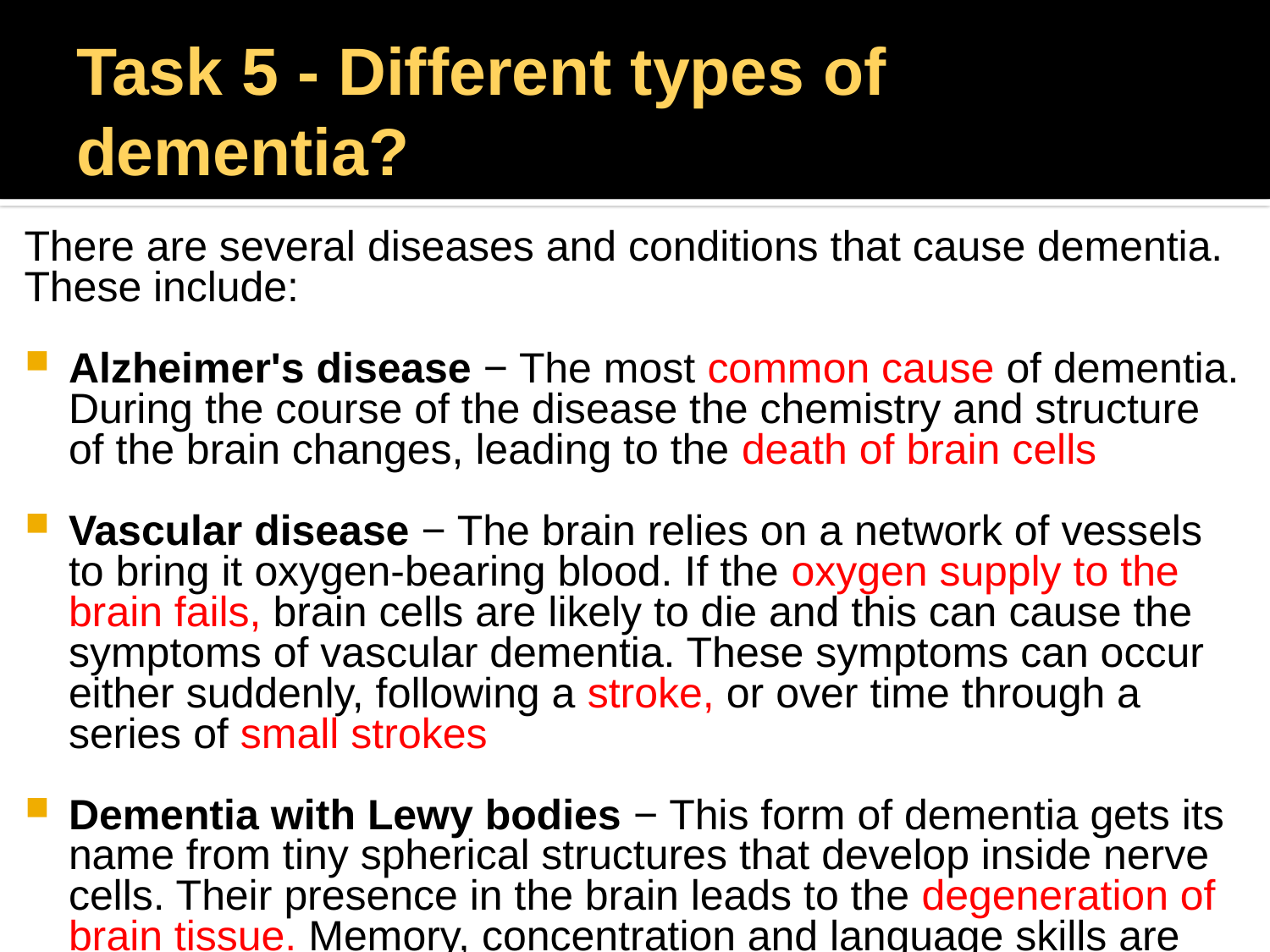

# Task 5 - Different types of dementia?
There are several diseases and conditions that cause dementia.
These include:

Alzheimer's disease − The most common cause of dementia. During the course of the disease the chemistry and structure of the brain changes, leading to the death of brain cells

Vascular disease − The brain relies on a network of vessels to bring it oxygen-bearing blood. If the oxygen supply to the brain fails, brain cells are likely to die and this can cause the symptoms of vascular dementia. These symptoms can occur either suddenly, following a stroke, or over time through a series of small strokes

Dementia with Lewy bodies − This form of dementia gets its name from tiny spherical structures that develop inside nerve cells. Their presence in the brain leads to the degeneration of brain tissue. Memory, concentration and language skills are affected.